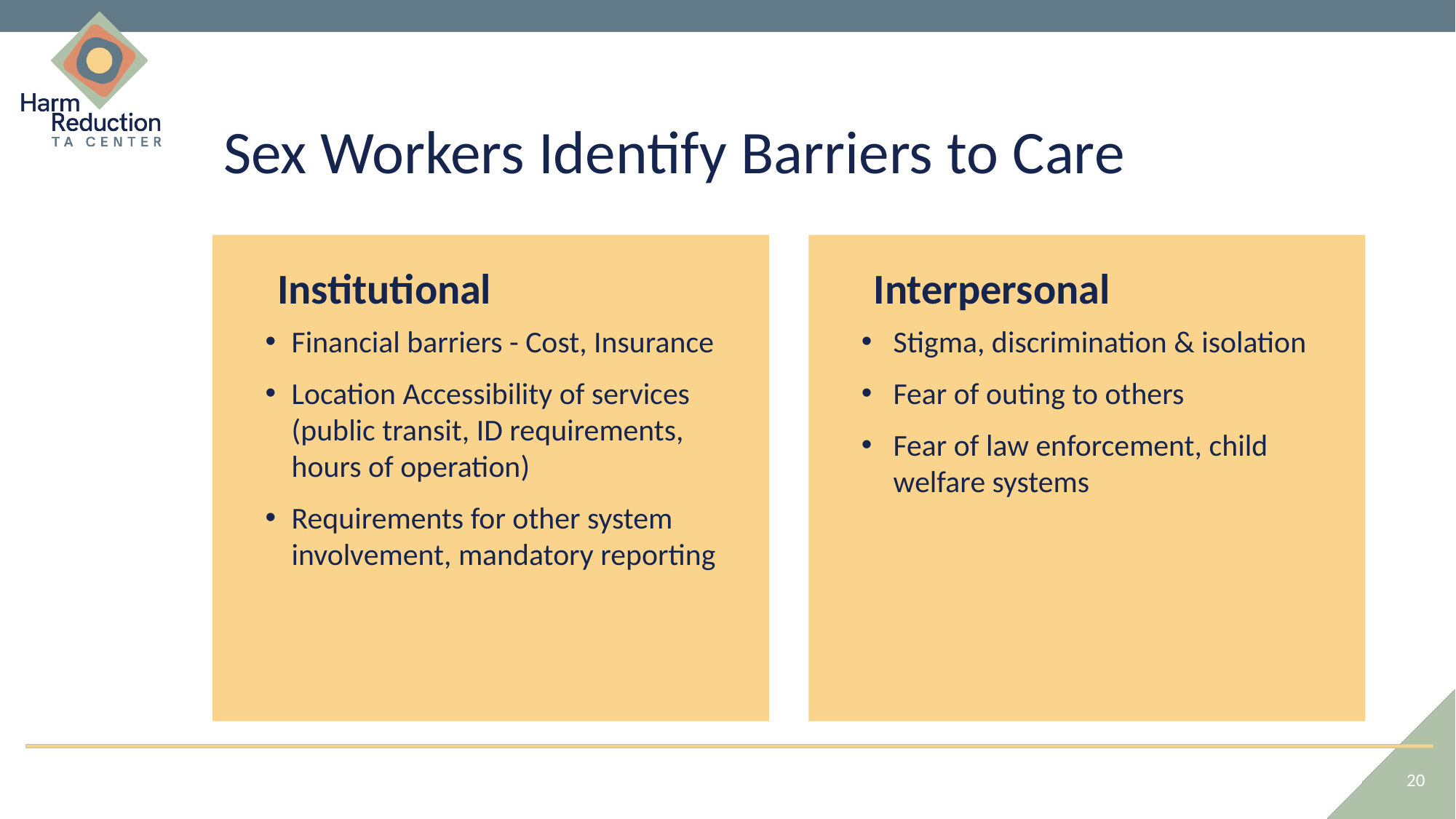

# Sex Workers Identify Barriers to Care
Institutional
Financial barriers - Cost, Insurance
Location Accessibility of services (public transit, ID requirements, hours of operation)
Requirements for other system involvement, mandatory reporting
Interpersonal
Stigma, discrimination & isolation
Fear of outing to others
Fear of law enforcement, child welfare systems
20